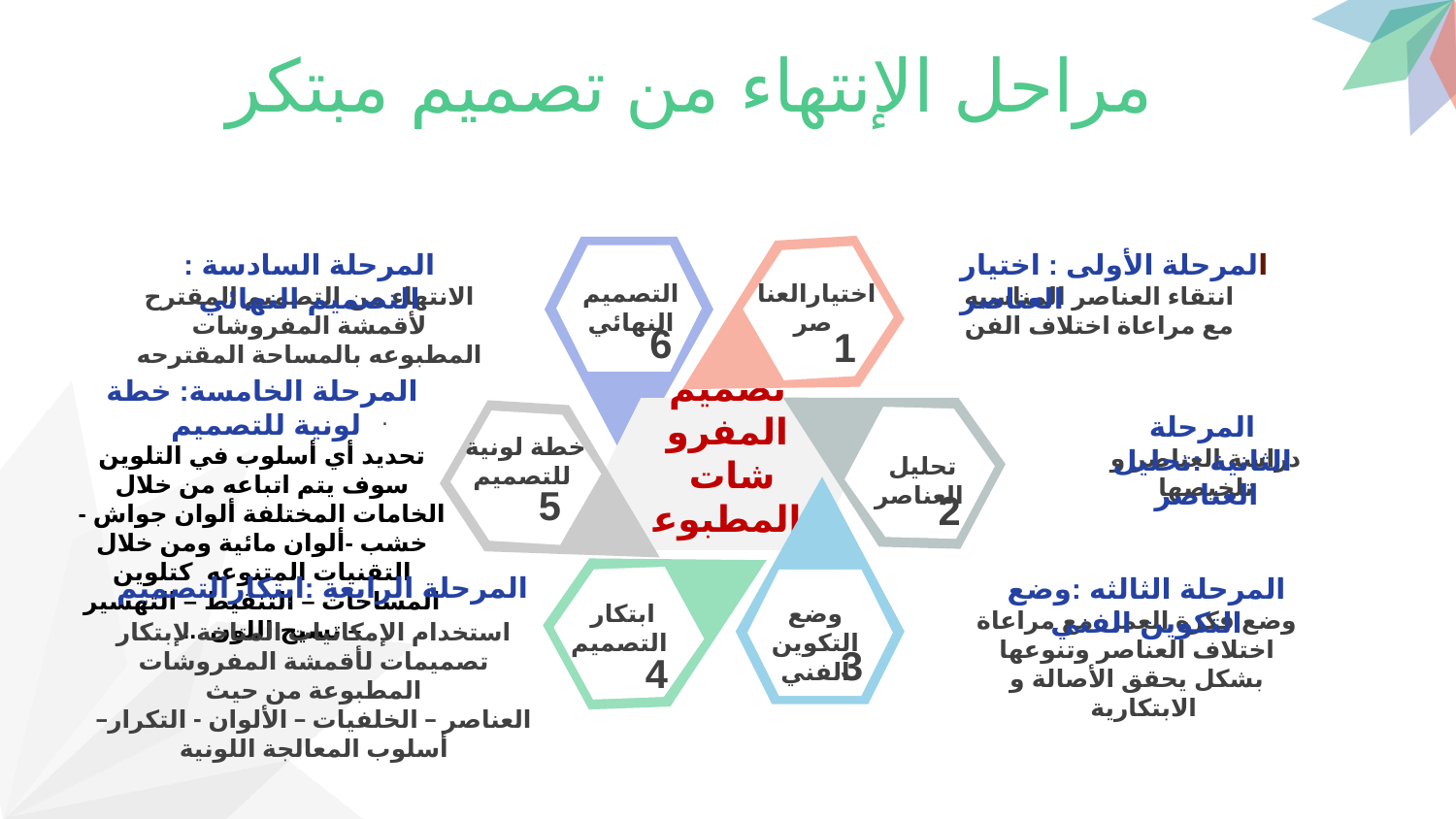

مراحل الإنتهاء من تصميم مبتكر

المرحلة السادسة : التصميم النهائي
الانتهاء من التصميم المقترح لأقمشة المفروشات المطبوعه بالمساحة المقترحه
المرحلة الأولى : اختيار العناصر
انتقاء العناصر المناسبه مع مراعاة اختلاف الفن
التصميم النهائي
اختيارالعناصر
6
1

المرحلة الخامسة: خطة لونية للتصميم
تحديد أي أسلوب في التلوين سوف يتم اتباعه من خلال الخامات المختلفة ألوان جواش -خشب -ألوان مائية ومن خلال التقنيات المتنوعه  كتلوين المساحات – التنقيط – التهشير – تسيح اللون ...
.

تصميم المفروشات  المطبوعه
المرحلة الثانية :تحليل العناصر
دراسة العناصر و تلخيصها
خطة لونية للتصميم
تحليل العناصر
5

2

المرحلة الرابعة :ابتكارالتصميم

استخدام الإمكانيات المتاحة لإبتكار تصمیمات لأقمشة المفروشات المطبوعة من حیث
العناصر – الخلفیات – الألوان - التكرار– أسلوب المعالجة اللونیة
المرحلة الثالثه :وضع التكوين الفني
وضع فكرة العمل مع مراعاة اختلاف العناصر وتنوعها بشكل يحقق الأصالة و الابتكارية
ابتكار التصميم
وضع التكوين الفني
3
4